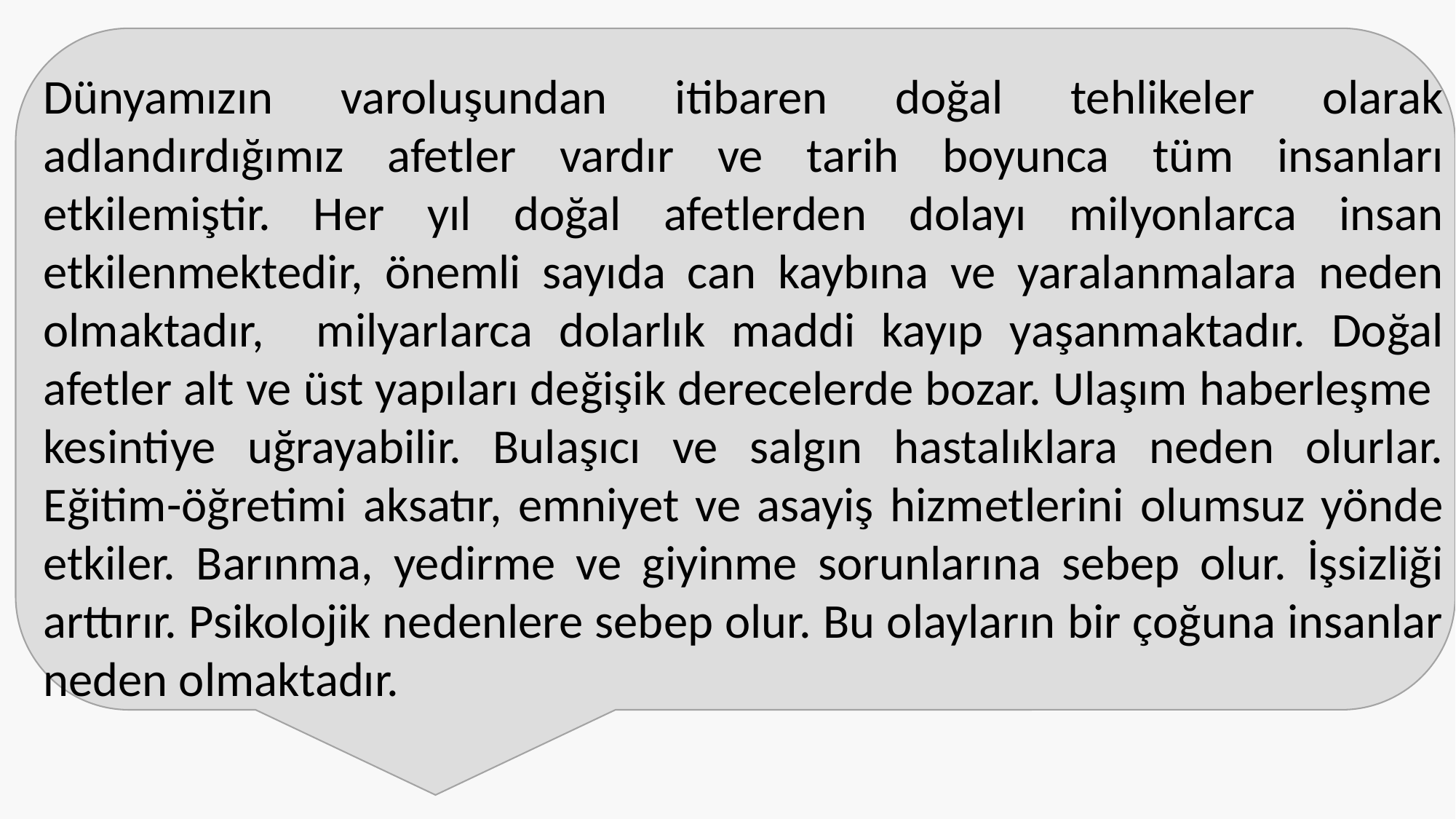

Dünyamızın varoluşundan itibaren doğal tehlikeler olarak adlandırdığımız afetler vardır ve tarih boyunca tüm insanları etkilemiştir. Her yıl doğal afetlerden dolayı milyonlarca insan etkilenmektedir, önemli sayıda can kaybına ve yaralanmalara neden olmaktadır,  milyarlarca dolarlık maddi kayıp yaşanmaktadır. Doğal afetler alt ve üst yapıları değişik derecelerde bozar. Ulaşım haberleşme  kesintiye uğrayabilir. Bulaşıcı ve salgın hastalıklara neden olurlar. Eğitim-öğretimi aksatır, emniyet ve asayiş hizmetlerini olumsuz yönde etkiler. Barınma, yedirme ve giyinme sorunlarına sebep olur. İşsizliği arttırır. Psikolojik nedenlere sebep olur. Bu olayların bir çoğuna insanlar neden olmaktadır.